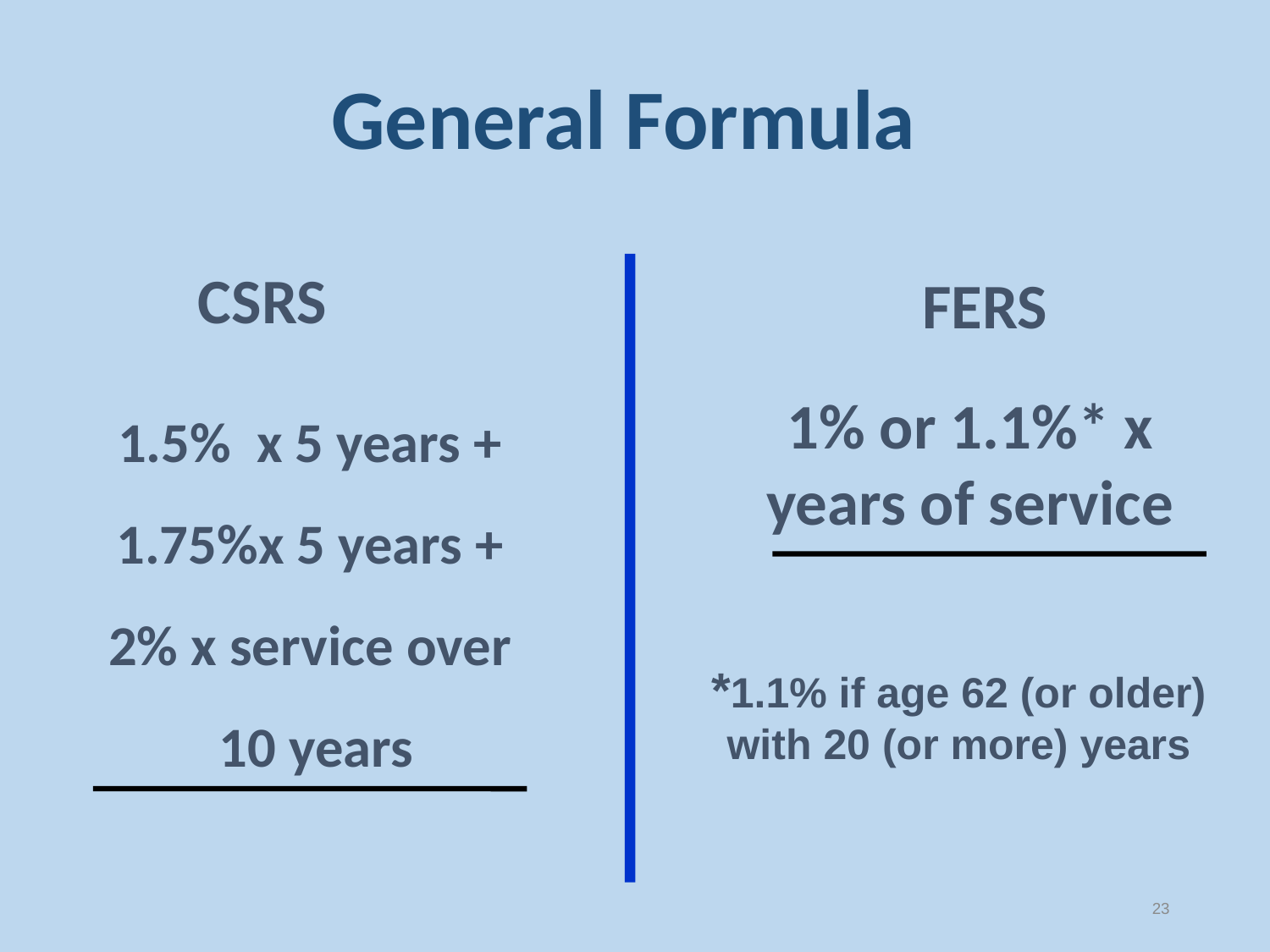

# General Formula

CSRS
FERS
1.5%  x 5 years +
1.75%x 5 years +
2% x service over
 10 years
1% or 1.1%* x years of service

*1.1% if age 62 (or older) with 20 (or more) years

23